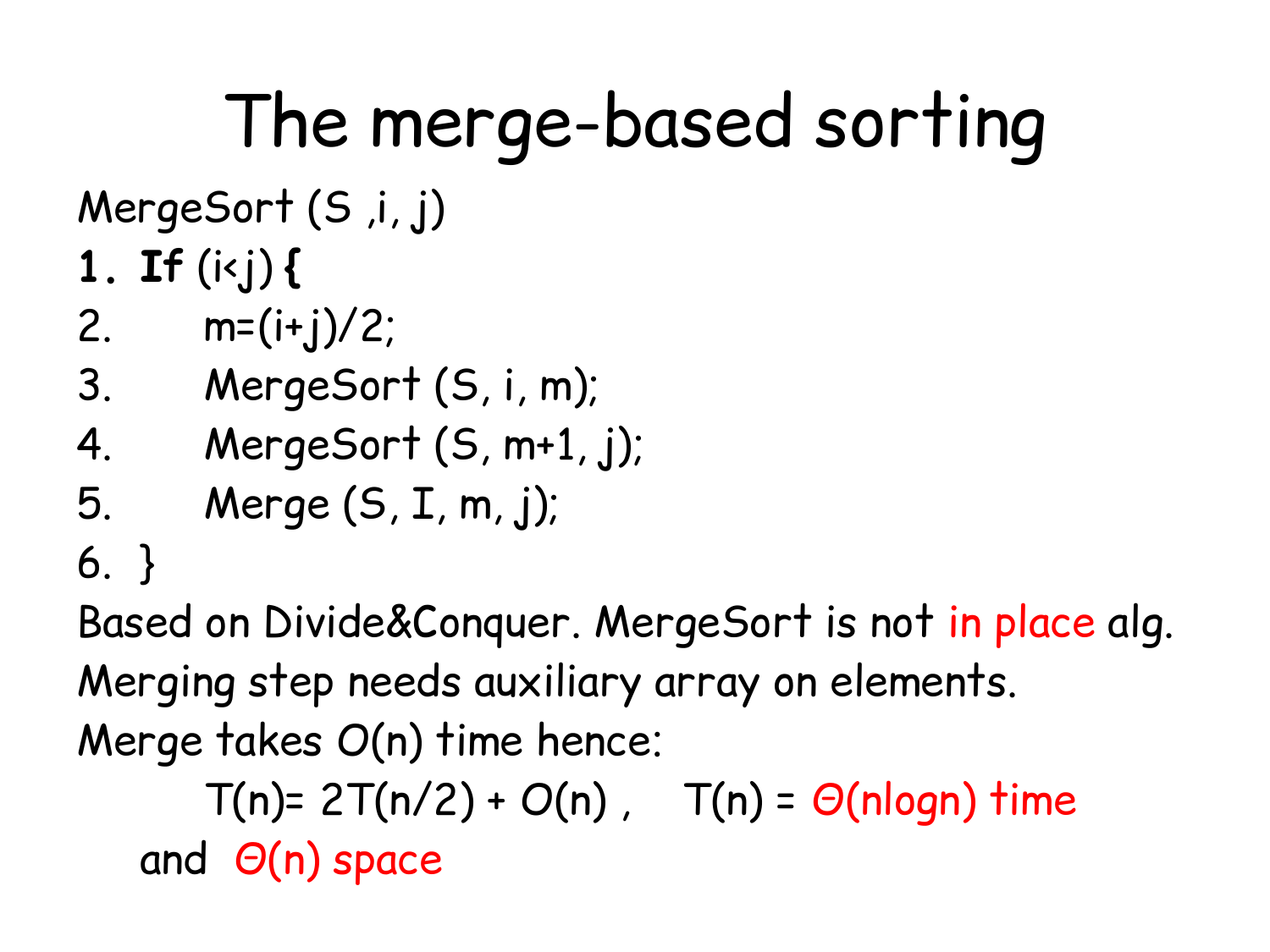

# The merge-based sorting
MergeSort (S ,i, j)
If (i<j) {
     m=(i+j)/2;
     MergeSort (S, i, m);
     MergeSort (S, m+1, j);
     Merge (S, I, m, j);
}
Based on Divide&Conquer. MergeSort is not in place alg.
Merging step needs auxiliary array on elements.
Merge takes O(n) time hence:
	T(n)= 2T(n/2) + O(n) ,    T(n) = Θ(nlogn) time
     and  Θ(n) space